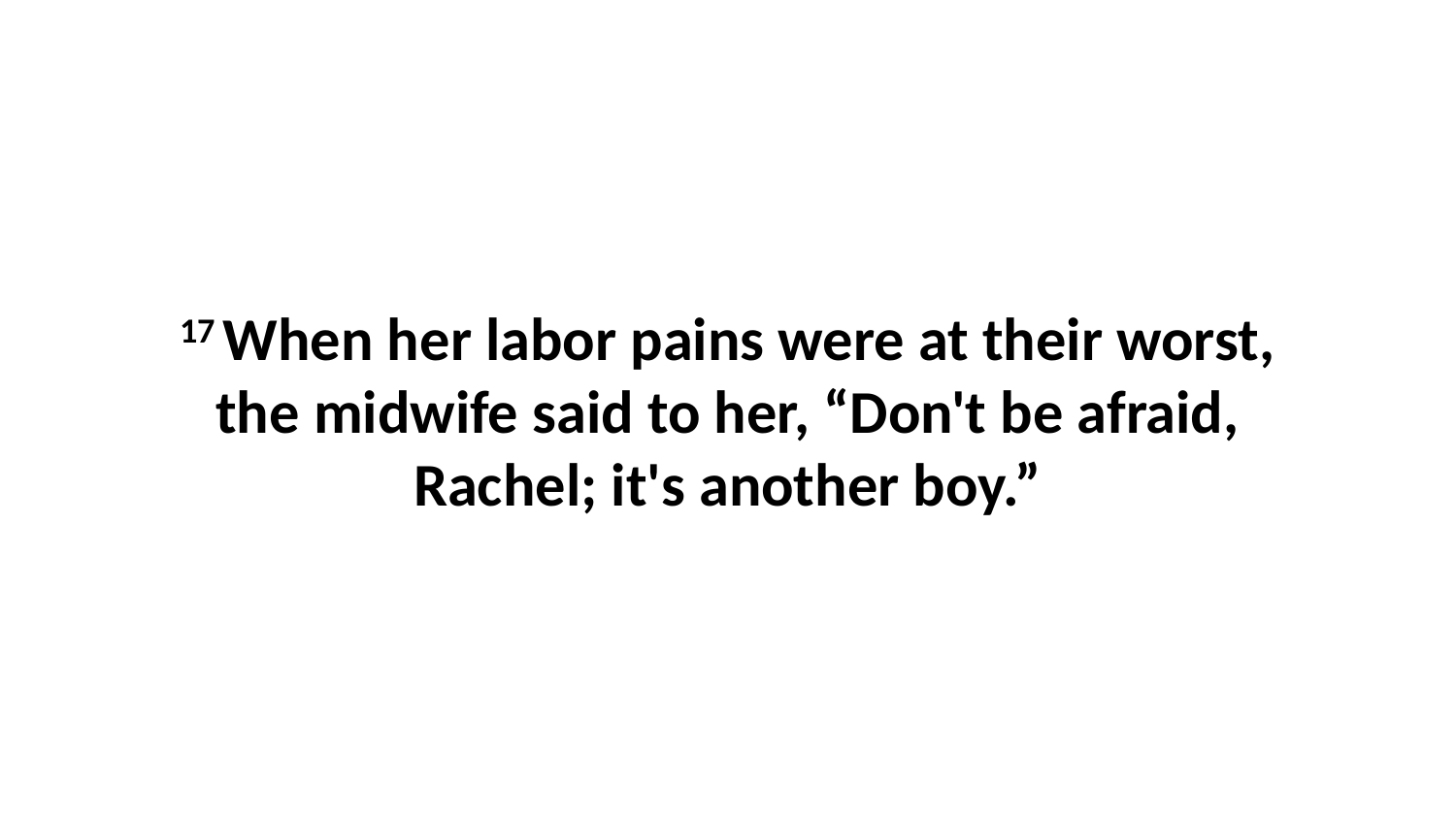

17 When her labor pains were at their worst, the midwife said to her, “Don't be afraid, Rachel; it's another boy.”